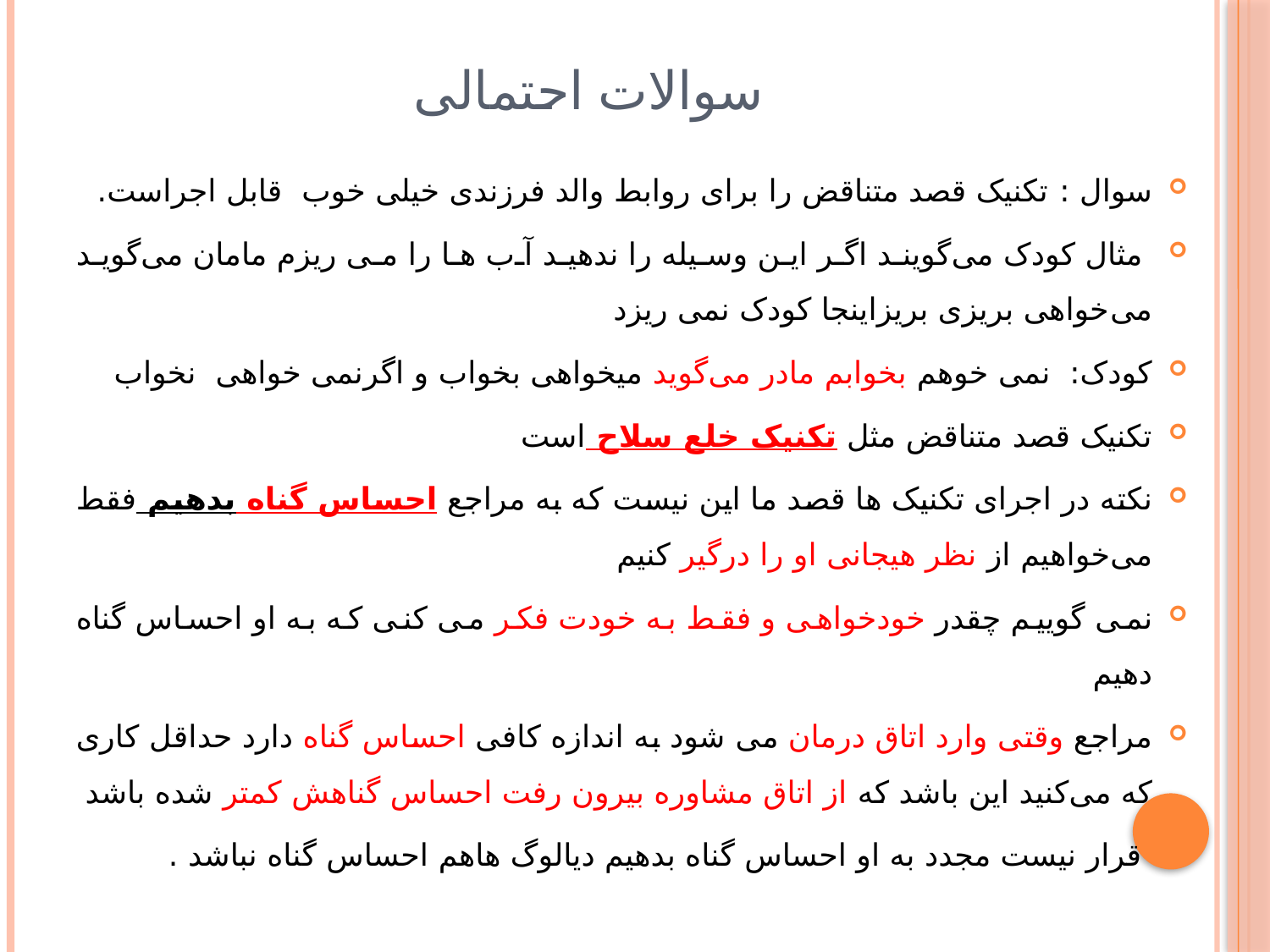

# سوالات احتمالی
سوال : تکنیک قصد متناقض را برای روابط والد فرزندی خیلی خوب  قابل اجراست.
 مثال کودک می‌گویند اگر این وسیله را ندهید آب ها را می ریزم مامان می‌گوید می‌خواهی بریزی بریزاینجا کودک نمی ریزد
کودک:  نمی خوهم بخوابم مادر می‌گوید میخواهی بخواب و اگرنمی خواهی  نخواب
تکنیک قصد متناقض مثل تکنیک خلع سلاح است
نکته در اجرای تکنیک ها قصد ما این نیست که به مراجع احساس گناه بدهیم فقط می‌خواهیم از نظر هیجانی او را درگیر کنیم
نمی گوییم چقدر خودخواهی و فقط به خودت فکر می کنی که به او احساس گناه دهیم
مراجع وقتی وارد اتاق درمان می شود به اندازه کافی احساس گناه دارد حداقل کاری که می‌کنید این باشد که از اتاق مشاوره بیرون رفت احساس گناهش کمتر شده باشد
 قرار نیست مجدد به او احساس گناه بدهیم دیالوگ هاهم احساس گناه نباشد .